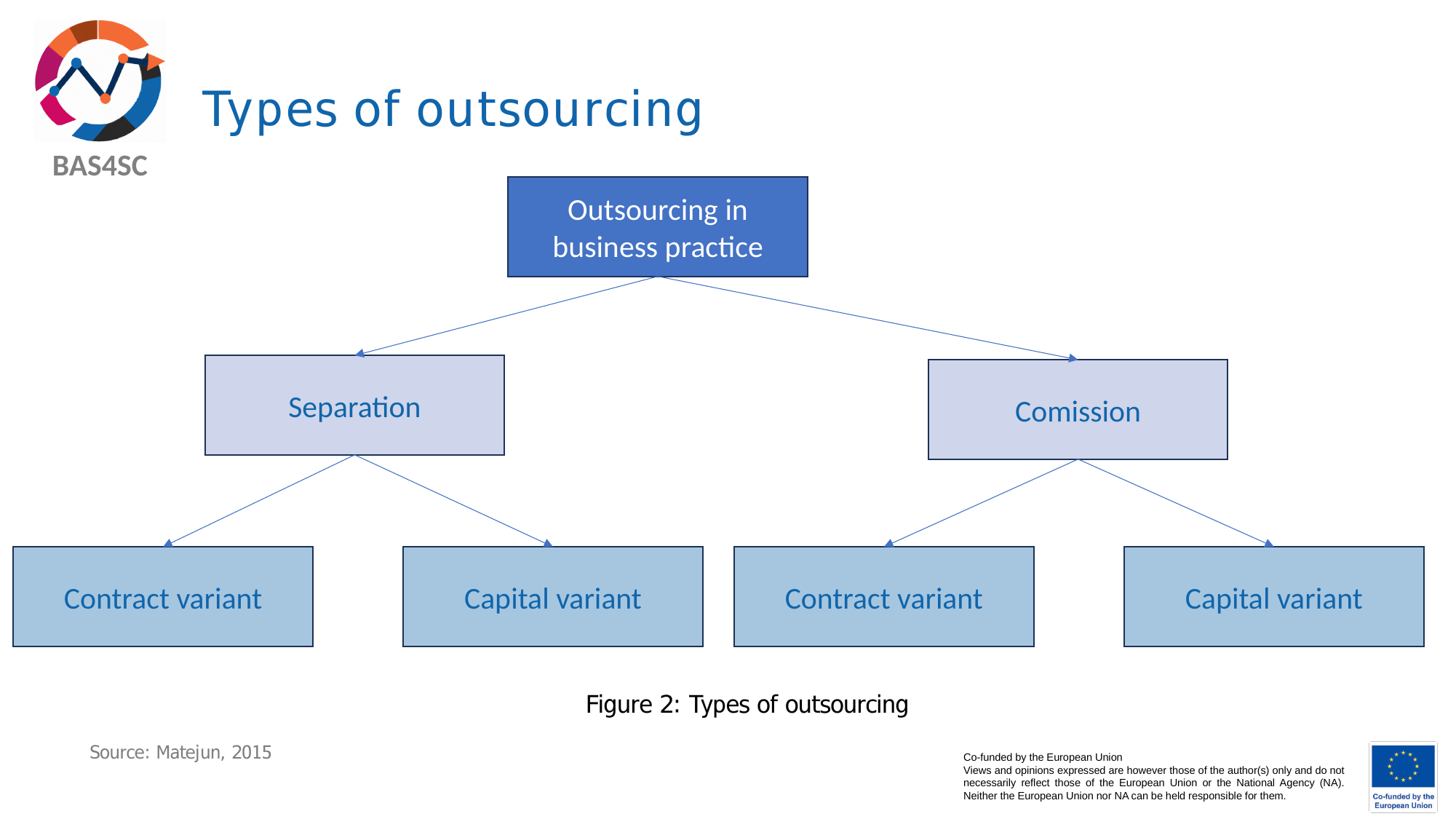

# Types of outsourcing
Outsourcing in business practice
Separation
Comission
Contract variant
Capital variant
Contract variant
Capital variant
Figure 2: Types of outsourcing
Source: Matejun, 2015